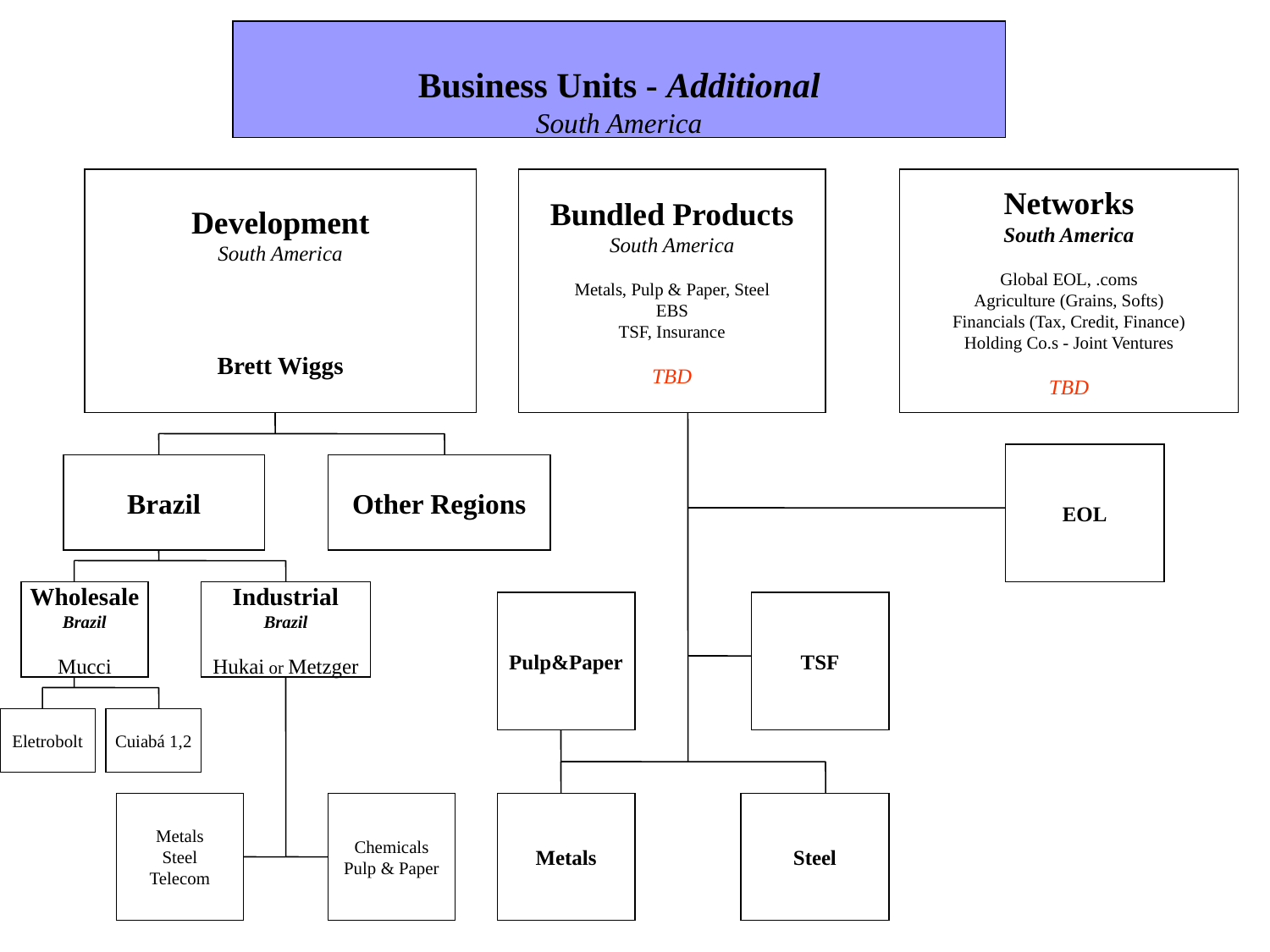

Business Units - Additional
South America

Development
South America

Brett Wiggs
Bundled Products
South America

Metals, Pulp & Paper, Steel
EBS
TSF, Insurance

TBD
Networks
South America

Global EOL, .coms
Agriculture (Grains, Softs)
Financials (Tax, Credit, Finance)
Holding Co.s - Joint Ventures

TBD

EOL
Brazil
Other Regions

Wholesale
Brazil

Mucci
Industrial
Brazil

Hukai or Metzger
Pulp&Paper
TSF

Eletrobolt
Cuiabá 1,2

Metals
Steel
Telecom
Chemicals
Pulp & Paper
Metals
Steel